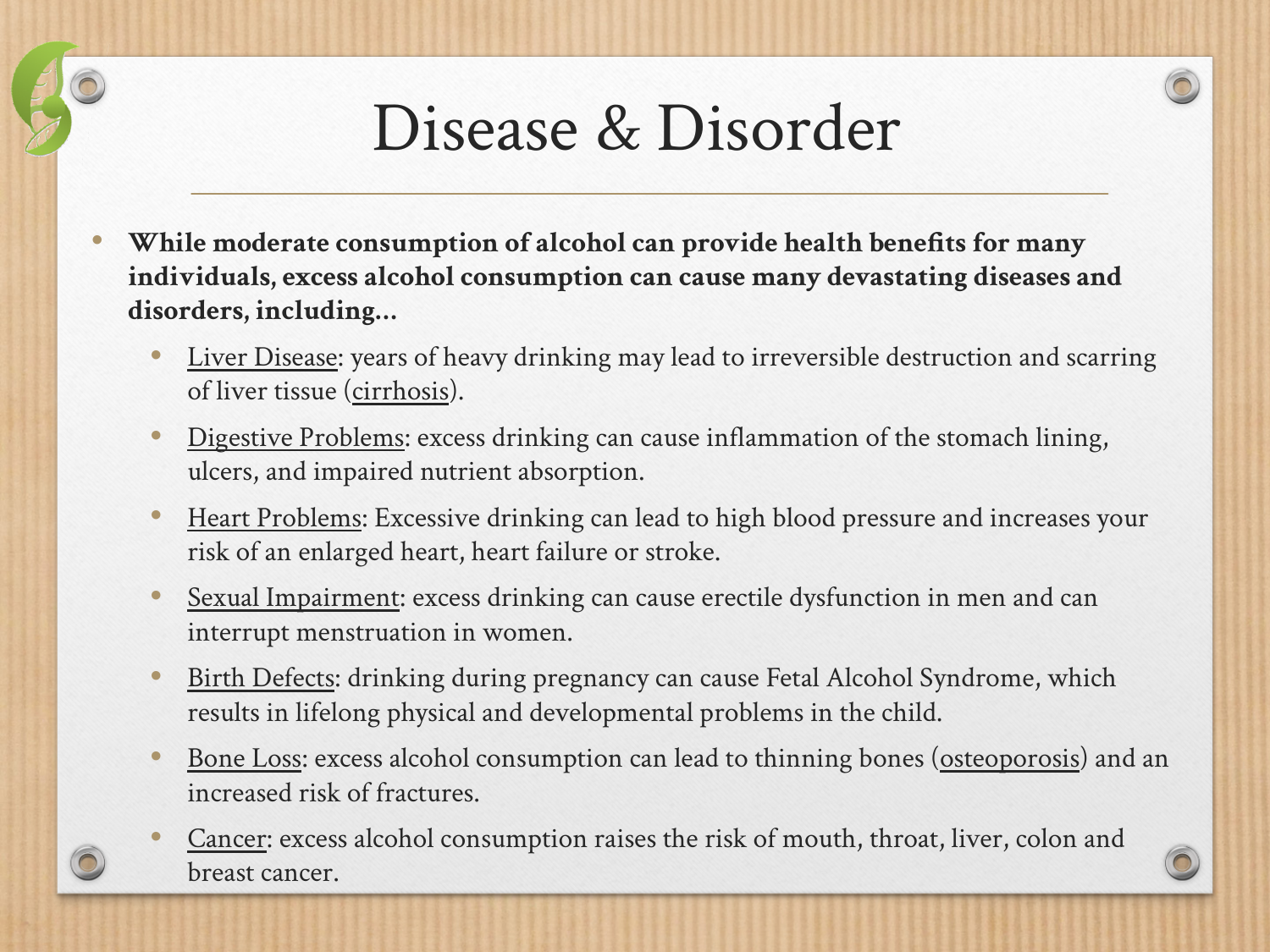

# Disease & Disorder
While moderate consumption of alcohol can provide health benefits for many individuals, excess alcohol consumption can cause many devastating diseases and disorders, including…
Liver Disease: years of heavy drinking may lead to irreversible destruction and scarring of liver tissue (cirrhosis).
Digestive Problems: excess drinking can cause inflammation of the stomach lining, ulcers, and impaired nutrient absorption.
Heart Problems: Excessive drinking can lead to high blood pressure and increases your risk of an enlarged heart, heart failure or stroke.
Sexual Impairment: excess drinking can cause erectile dysfunction in men and can interrupt menstruation in women.
Birth Defects: drinking during pregnancy can cause Fetal Alcohol Syndrome, which results in lifelong physical and developmental problems in the child.
Bone Loss: excess alcohol consumption can lead to thinning bones (osteoporosis) and an increased risk of fractures.
Cancer: excess alcohol consumption raises the risk of mouth, throat, liver, colon and breast cancer.